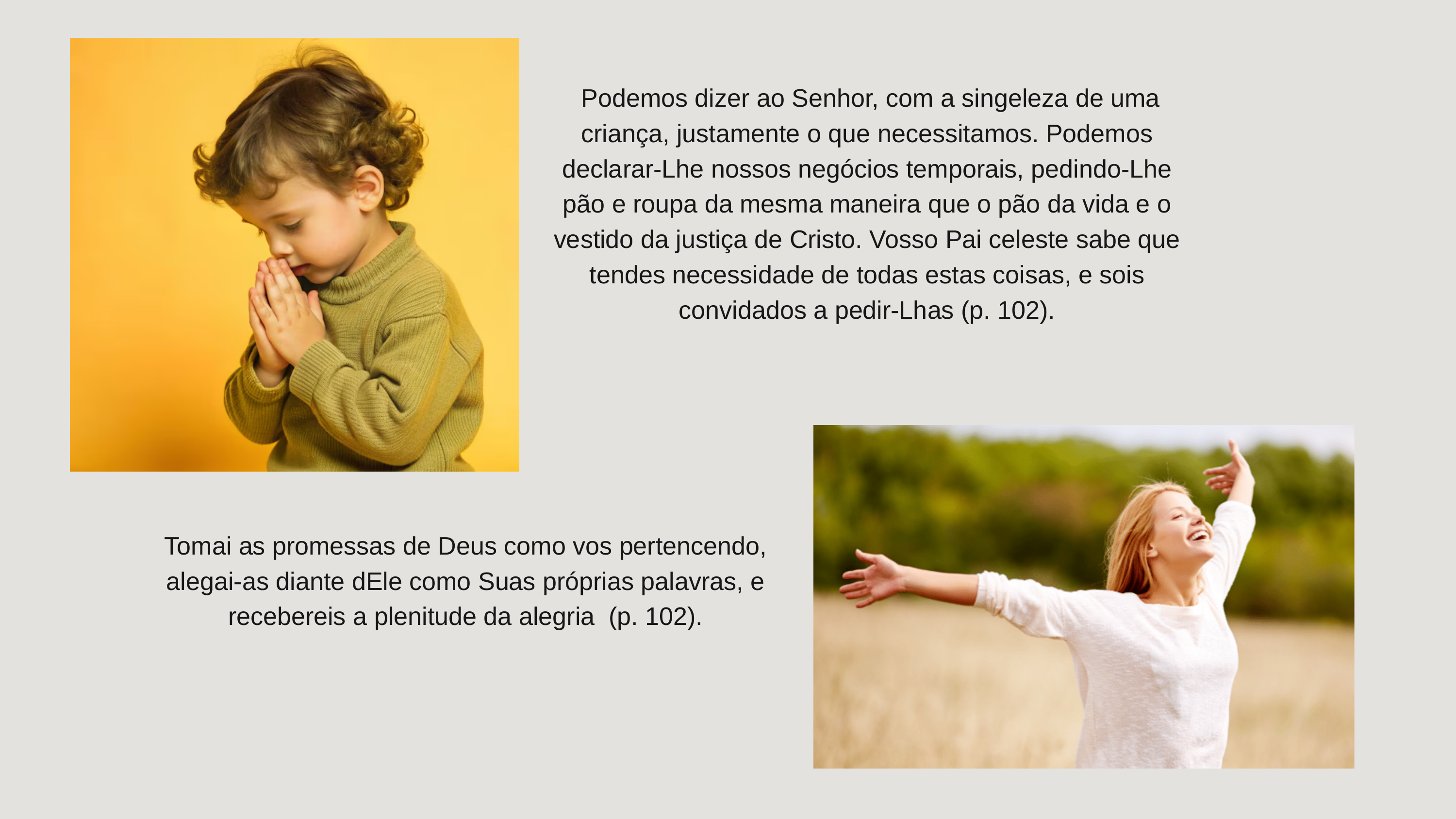

Podemos dizer ao Senhor, com a singeleza de uma criança, justamente o que necessitamos. Podemos declarar-Lhe nossos negócios temporais, pedindo-Lhe pão e roupa da mesma maneira que o pão da vida e o vestido da justiça de Cristo. Vosso Pai celeste sabe que tendes necessidade de todas estas coisas, e sois convidados a pedir-Lhas (p. 102).

Tomai as promessas de Deus como vos pertencendo, alegai-as diante dEle como Suas próprias palavras, e recebereis a plenitude da alegria  (p. 102).